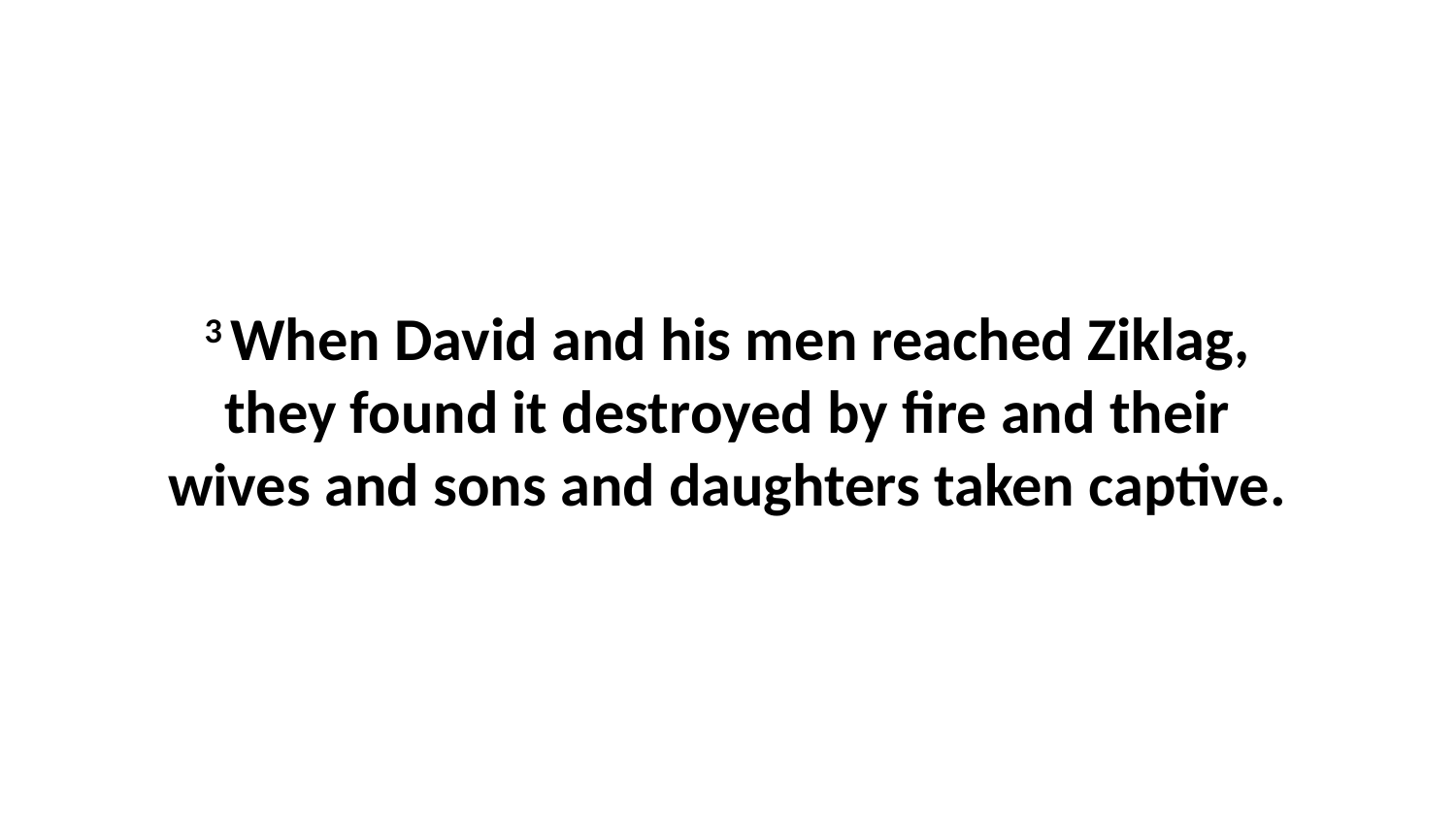

3 When David and his men reached Ziklag, they found it destroyed by fire and their wives and sons and daughters taken captive.